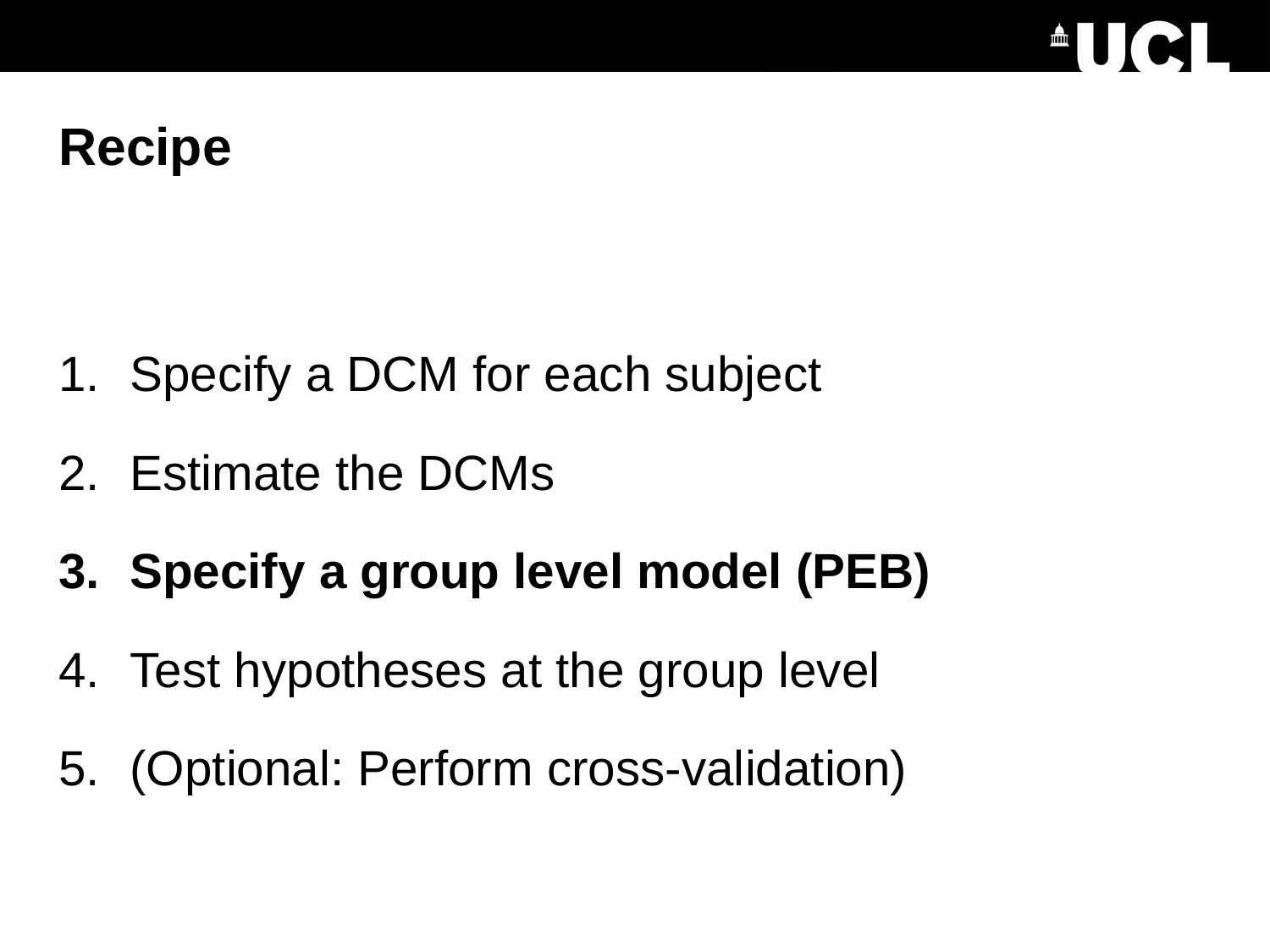

# Recipe
Specify a DCM for each subject
Estimate the DCMs
Specify a group level model (PEB)
Test hypotheses at the group level
(Optional: Perform cross-validation)